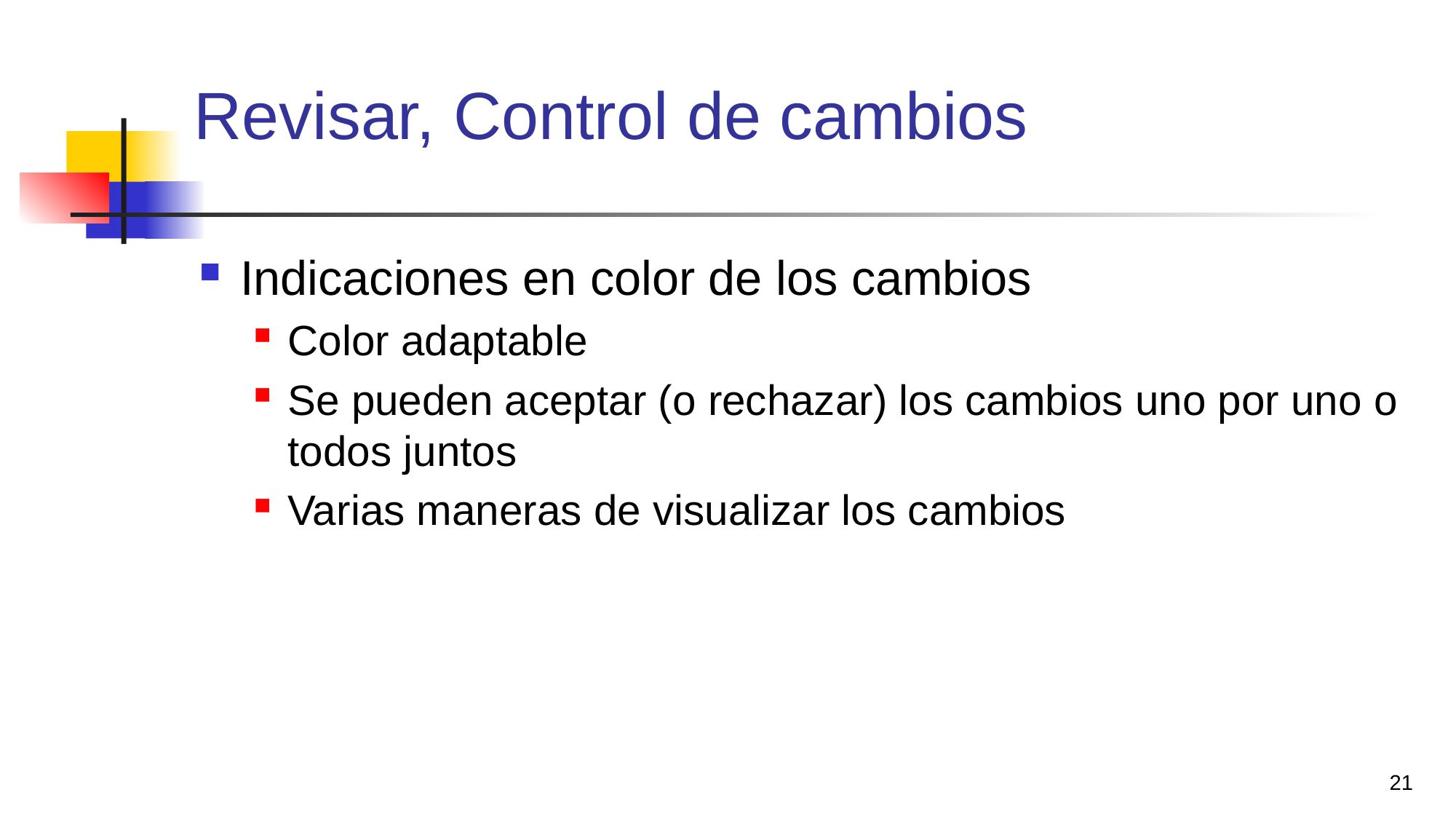

# Revisar, Control de cambios
Indicaciones en color de los cambios
Color adaptable
Se pueden aceptar (o rechazar) los cambios uno por uno o todos juntos
Varias maneras de visualizar los cambios

21